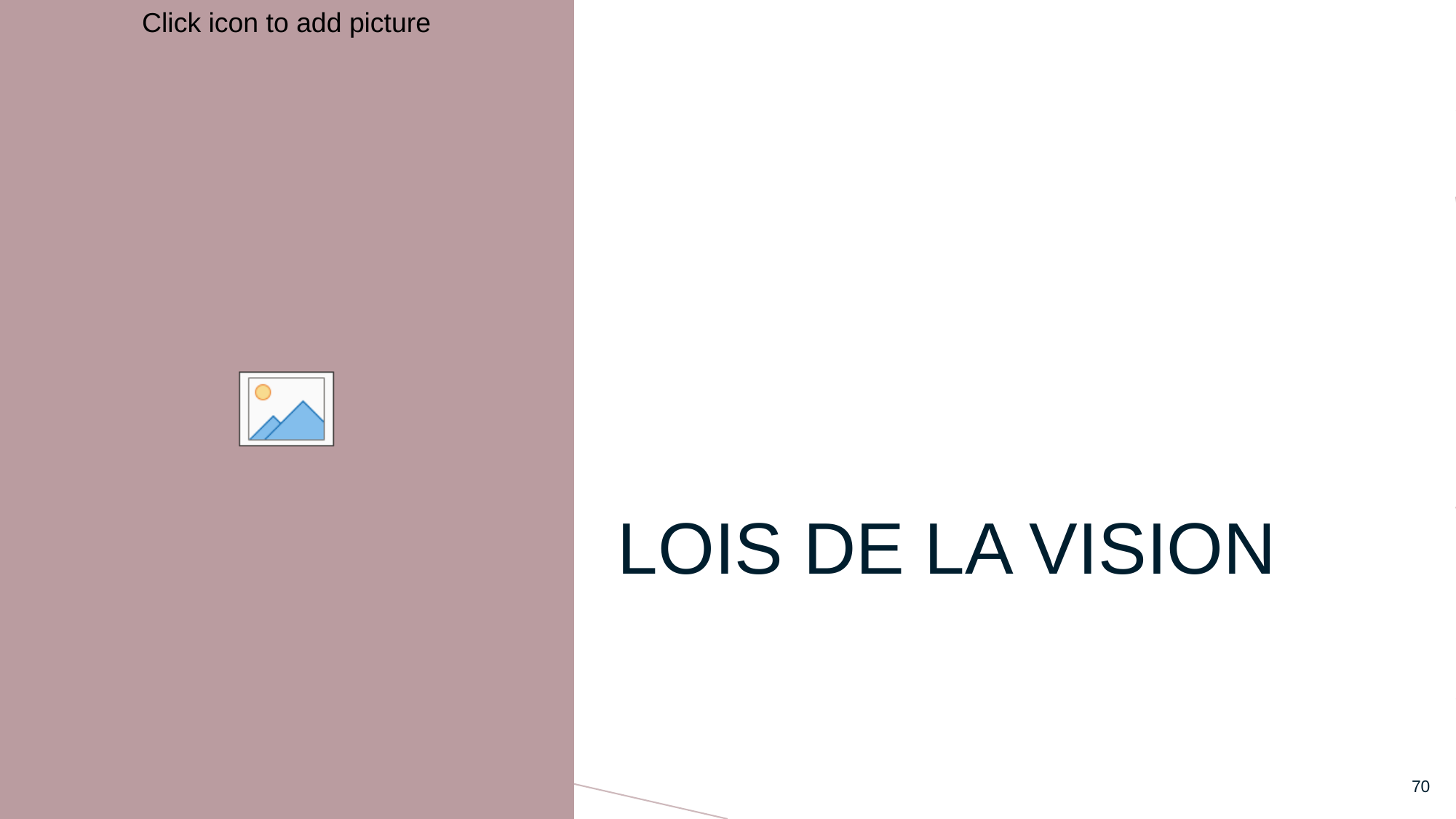

# Lois de la vision

TP1 2023-2024
70